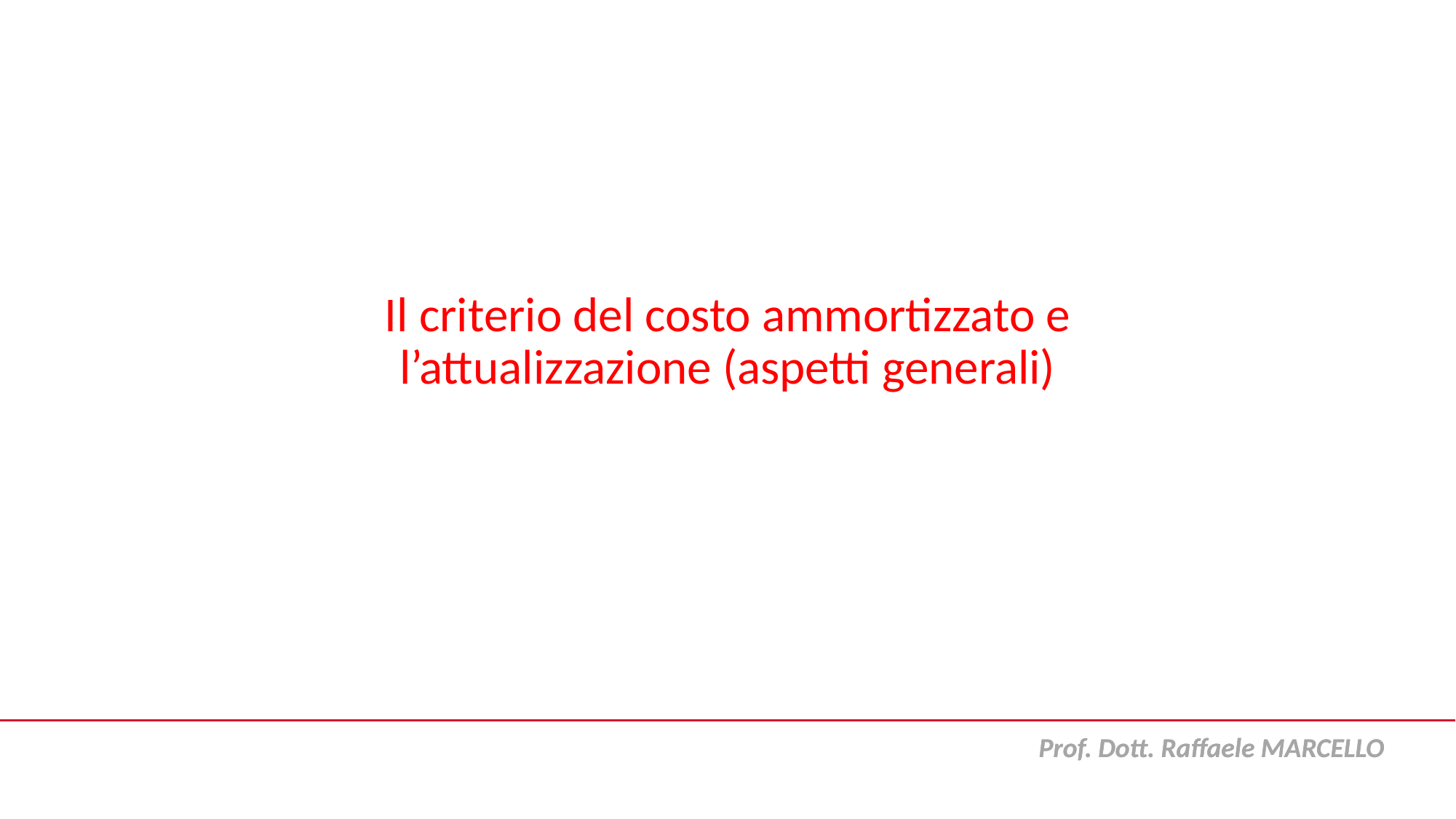

# Il criterio del costo ammortizzato e l’attualizzazione (aspetti generali)